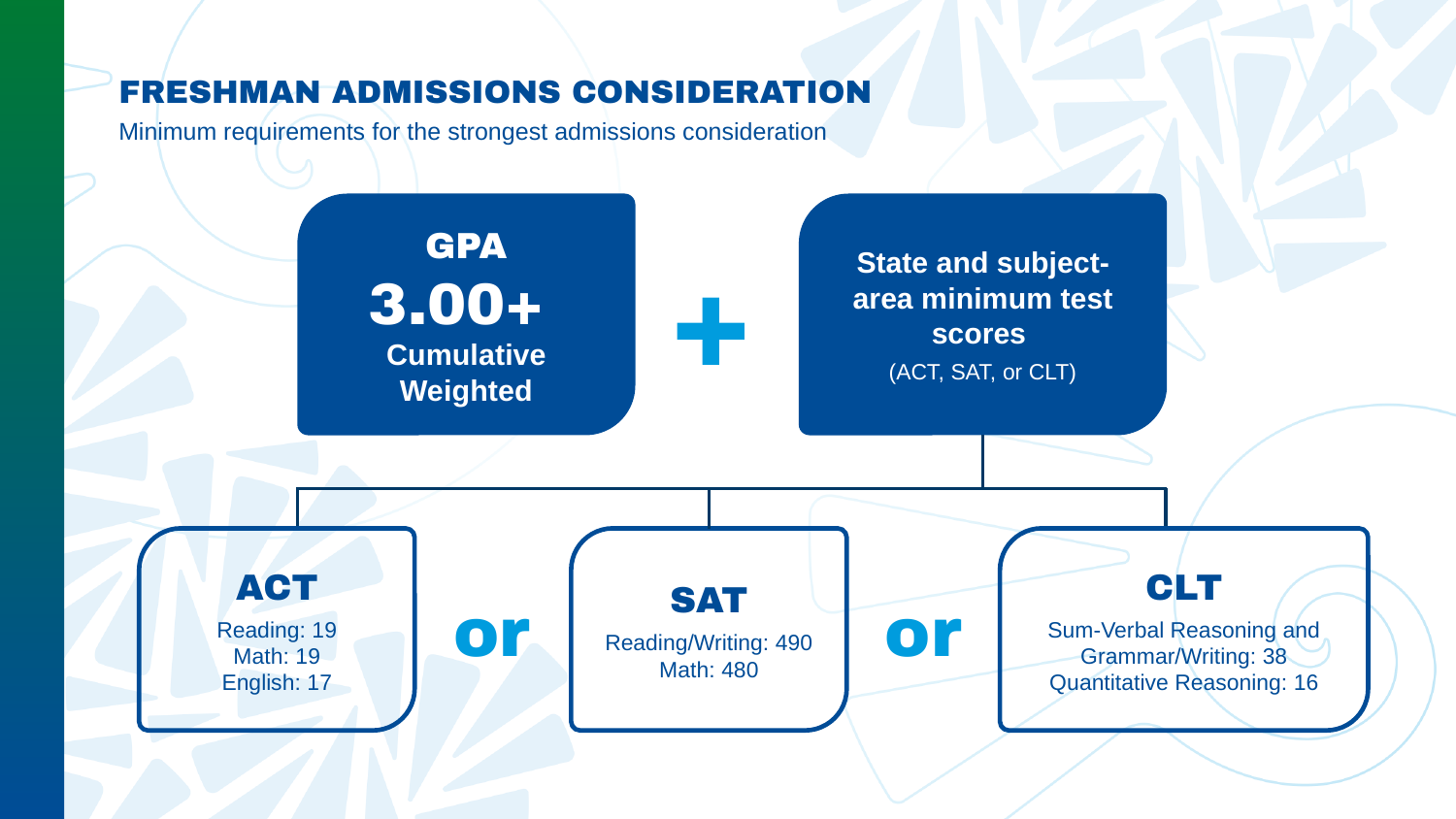

FRESHMAN ADMISSIONS CONSIDERATION
Minimum requirements for the strongest admissions consideration
GPA
3.00+
Cumulative Weighted
State and subject-area minimum test scores
(ACT, SAT, or CLT)
+
ACT
Reading: 19
Math: 19
English: 17
SAT
Reading/Writing: 490
Math: 480
CLT
Sum-Verbal Reasoning and Grammar/Writing: 38
Quantitative Reasoning: 16
or
or